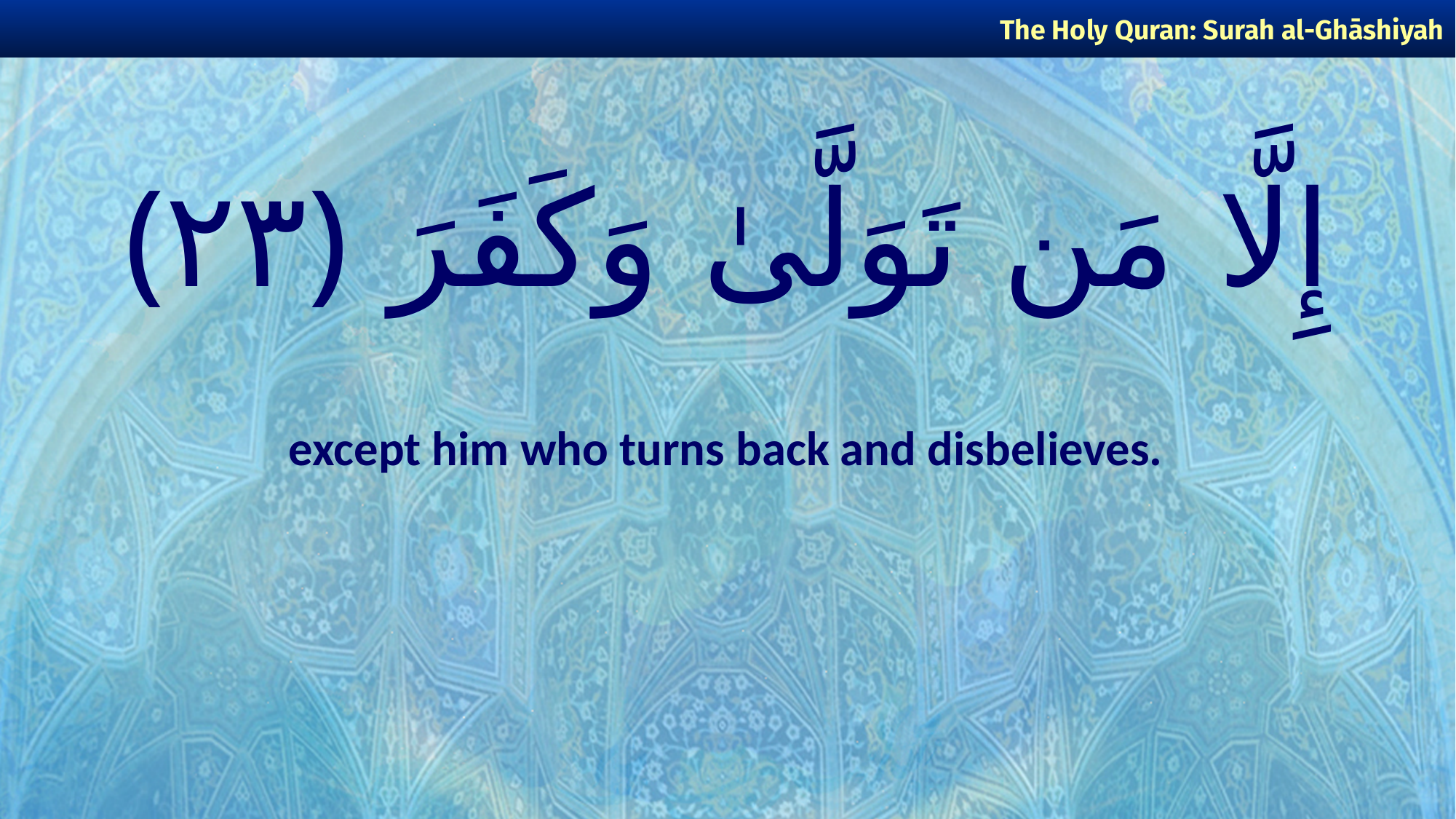

The Holy Quran: Surah al-Ghāshiyah
# إِلَّا مَن تَوَلَّىٰ وَكَفَرَ ﴿٢٣﴾
except him who turns back and disbelieves.